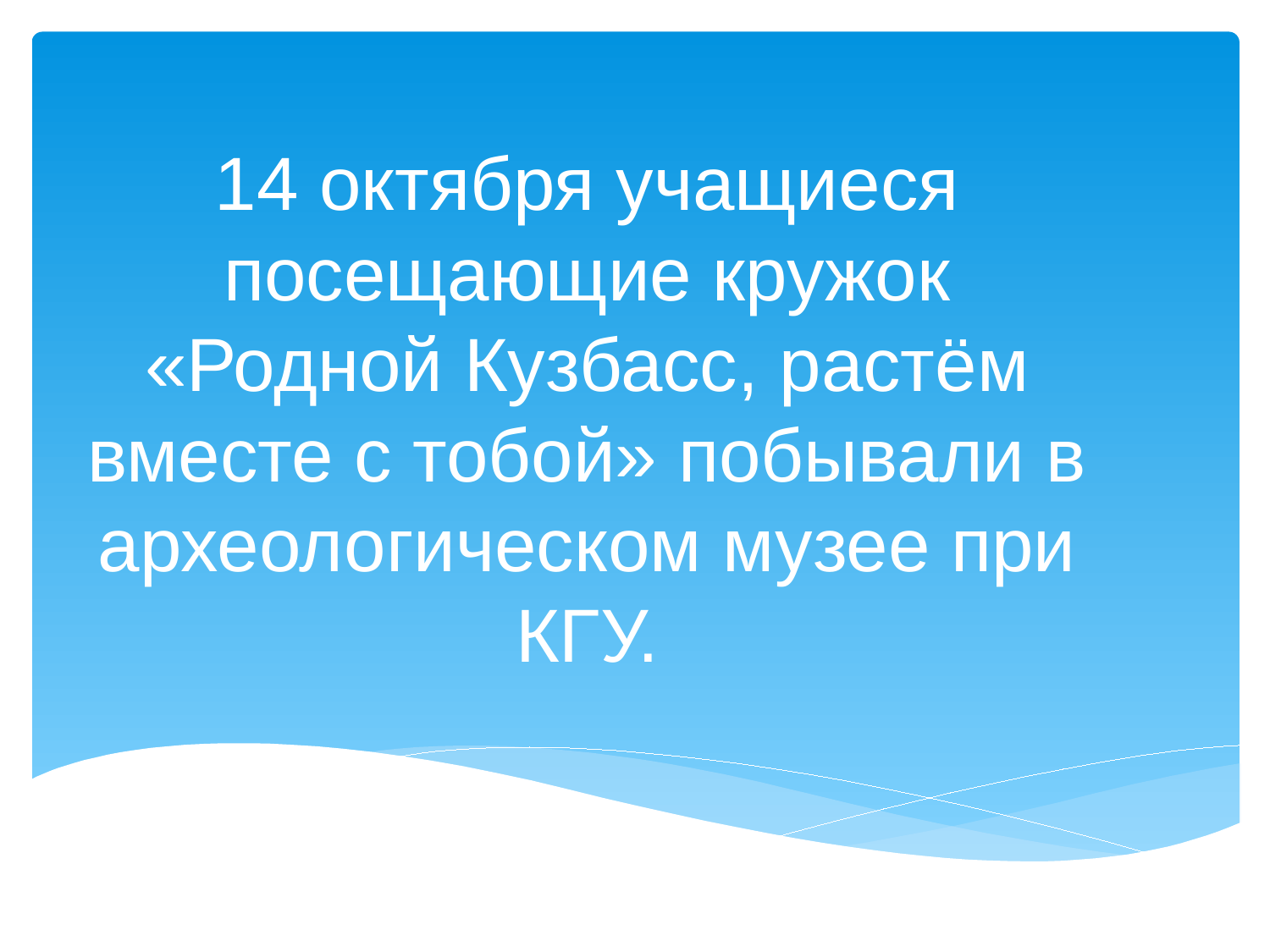

# 14 октября учащиеся посещающие кружок «Родной Кузбасс, растём вместе с тобой» побывали в археологическом музее при КГУ.